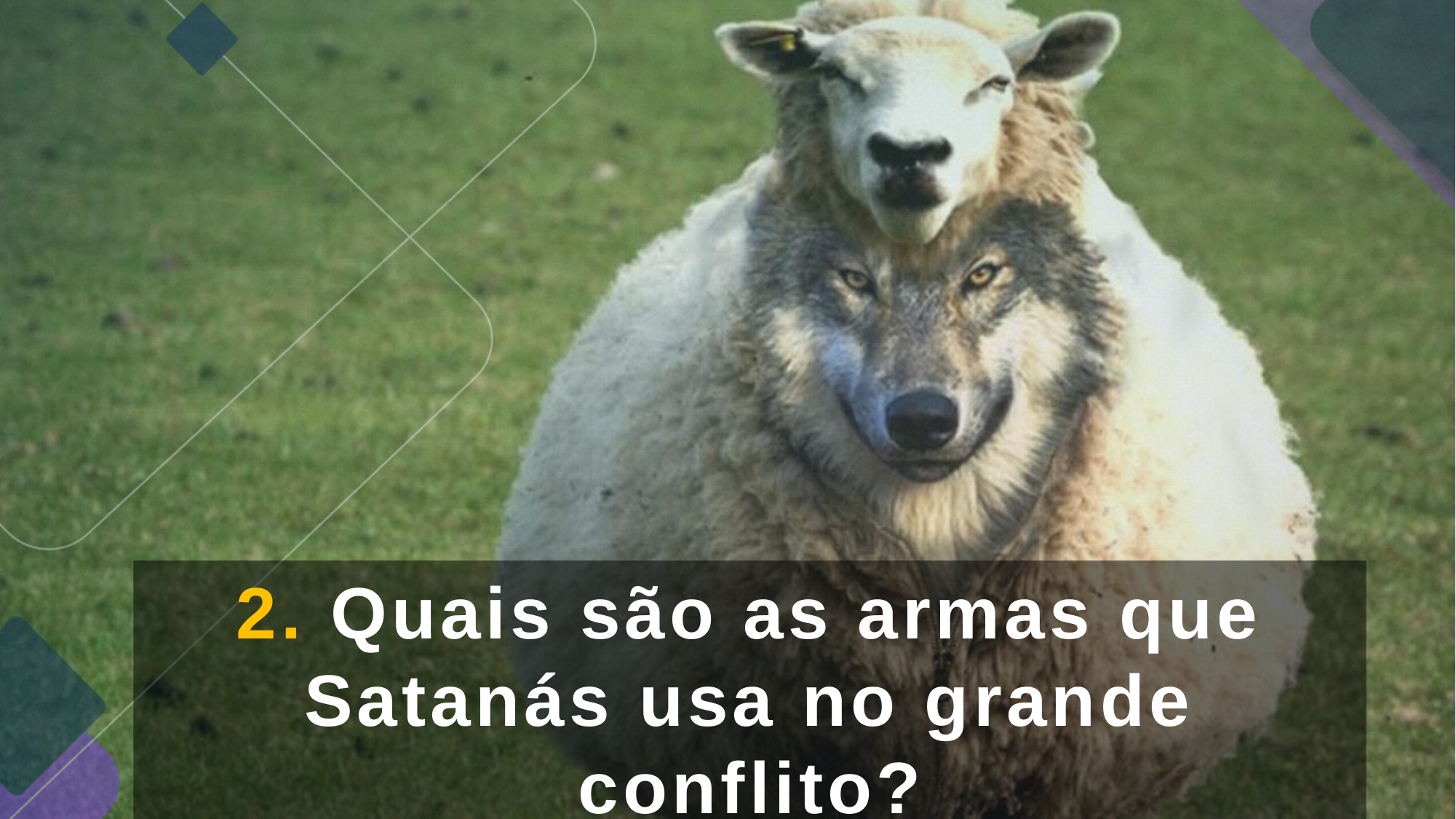

2. Quais são as armas que Satanás usa no grande conflito?